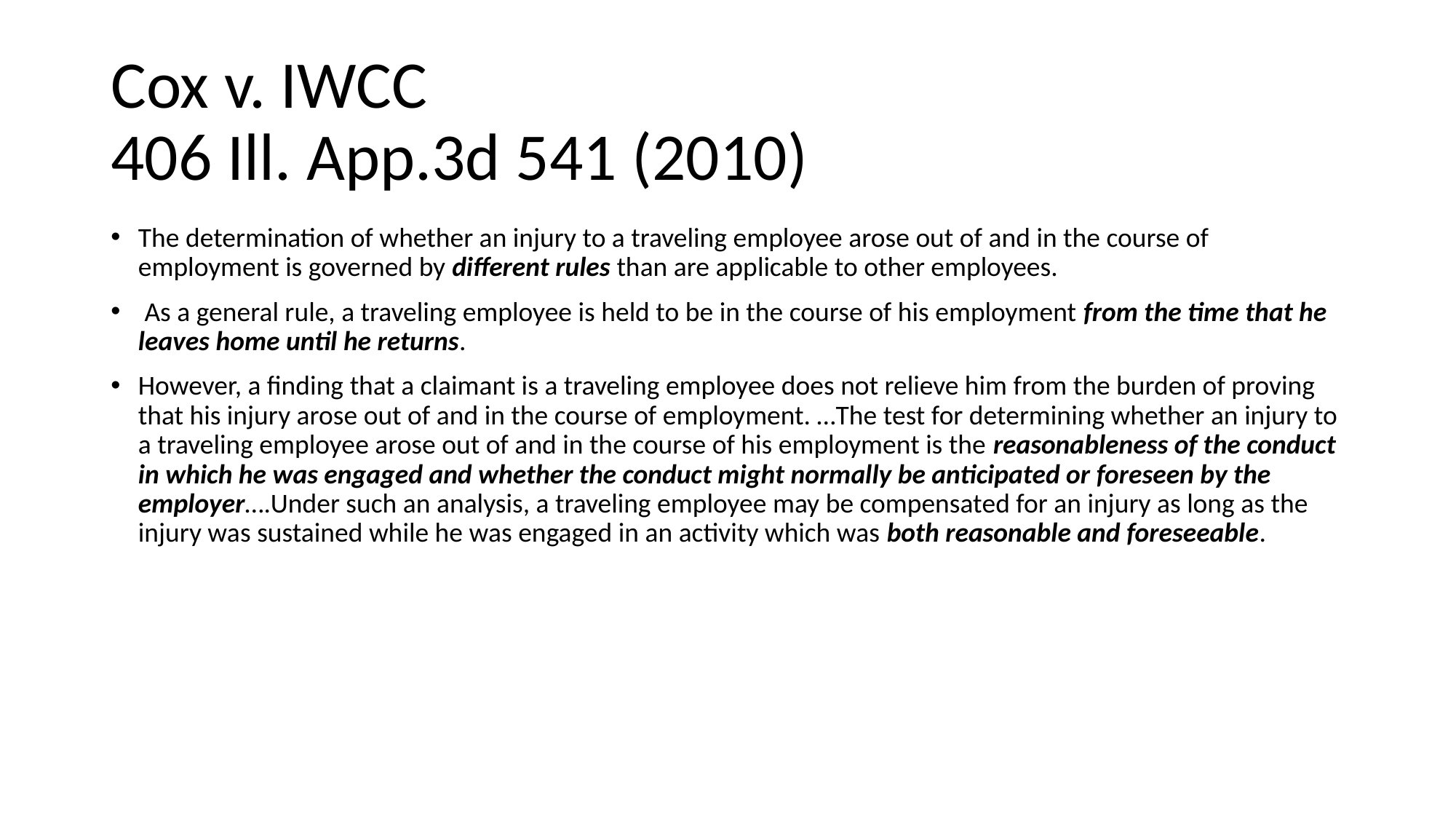

# Cox v. IWCC 406 Ill. App.3d 541 (2010)
The determination of whether an injury to a traveling employee arose out of and in the course of employment is governed by different rules than are applicable to other employees.
 As a general rule, a traveling employee is held to be in the course of his employment from the time that he leaves home until he returns.
However, a finding that a claimant is a traveling employee does not relieve him from the burden of proving that his injury arose out of and in the course of employment. …The test for determining whether an injury to a traveling employee arose out of and in the course of his employment is the reasonableness of the conduct in which he was engaged and whether the conduct might normally be anticipated or foreseen by the employer….Under such an analysis, a traveling employee may be compensated for an injury as long as the injury was sustained while he was engaged in an activity which was both reasonable and foreseeable.